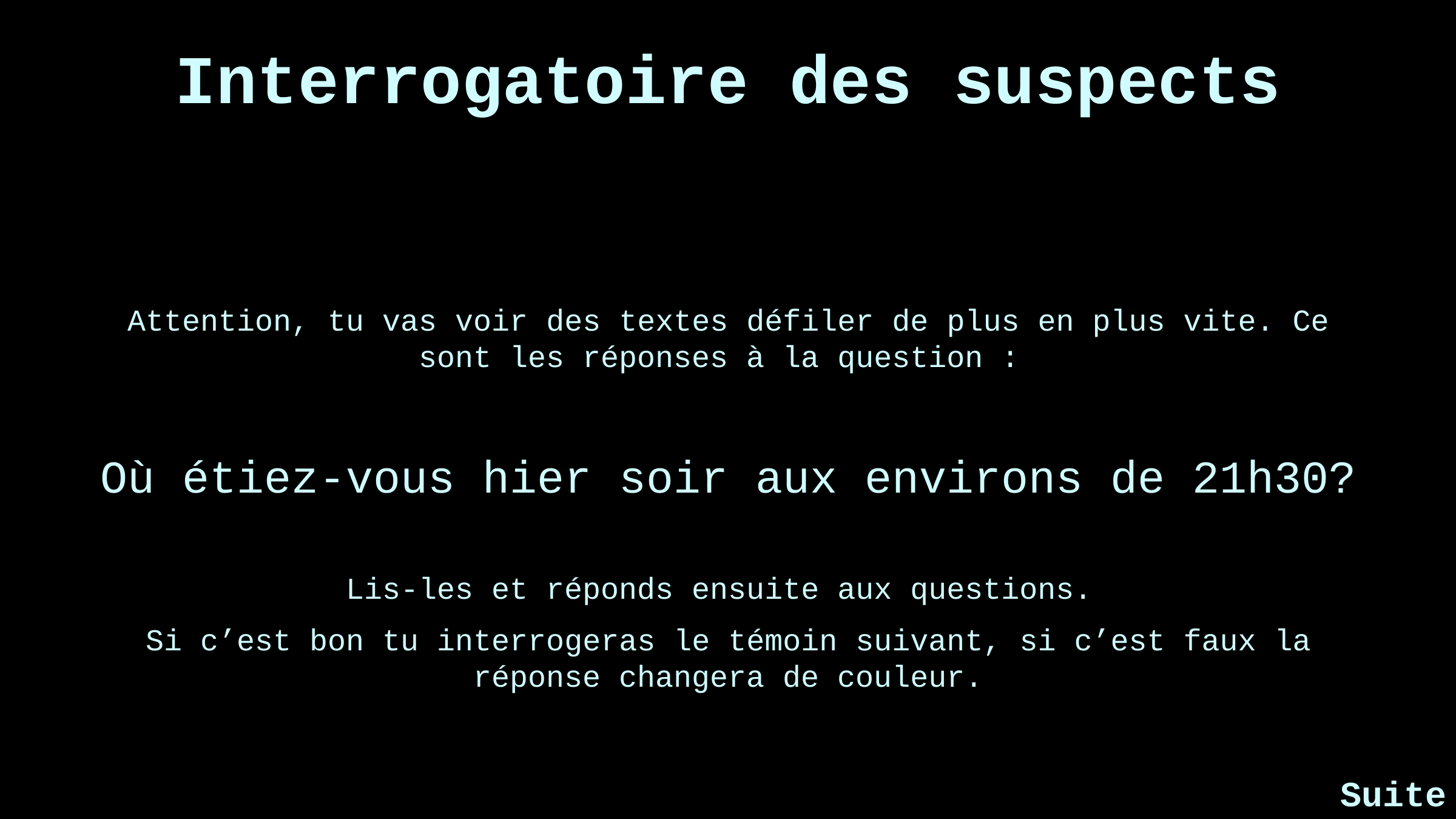

Interrogatoire des suspects

Attention, tu vas voir des textes défiler de plus en plus vite. Ce sont les réponses à la question :

Où étiez-vous hier soir aux environs de 21h30?

Lis-les et réponds ensuite aux questions.
Si c’est bon tu interrogeras le témoin suivant, si c’est faux la réponse changera de couleur.
Suite